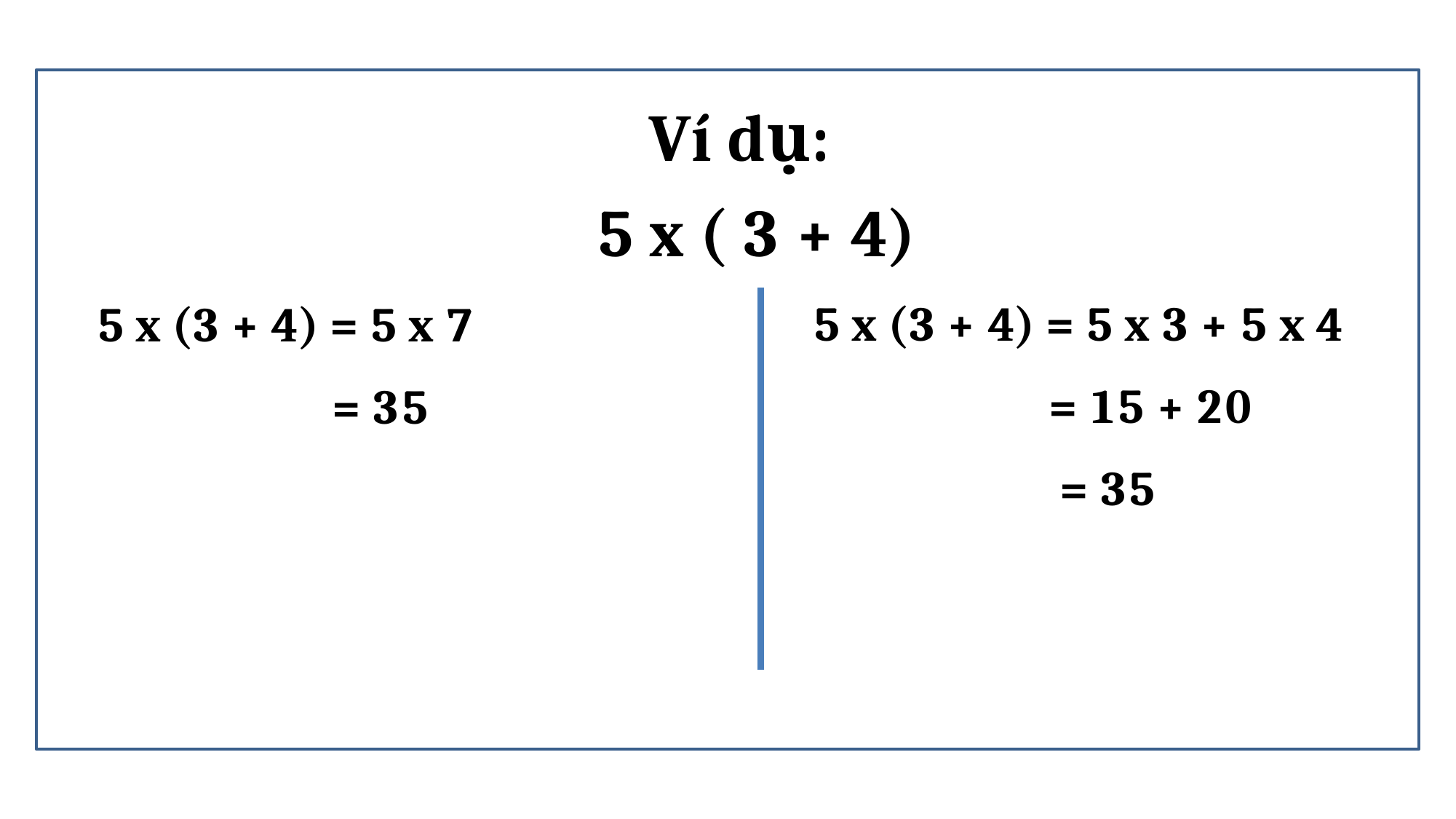

Ví dụ:
5 x ( 3 + 4)
5 x (3 + 4) = 5 x 3 + 5 x 4
                      = 15 + 20
                       = 35
5 x (3 + 4) = 5 x 7
                      = 35